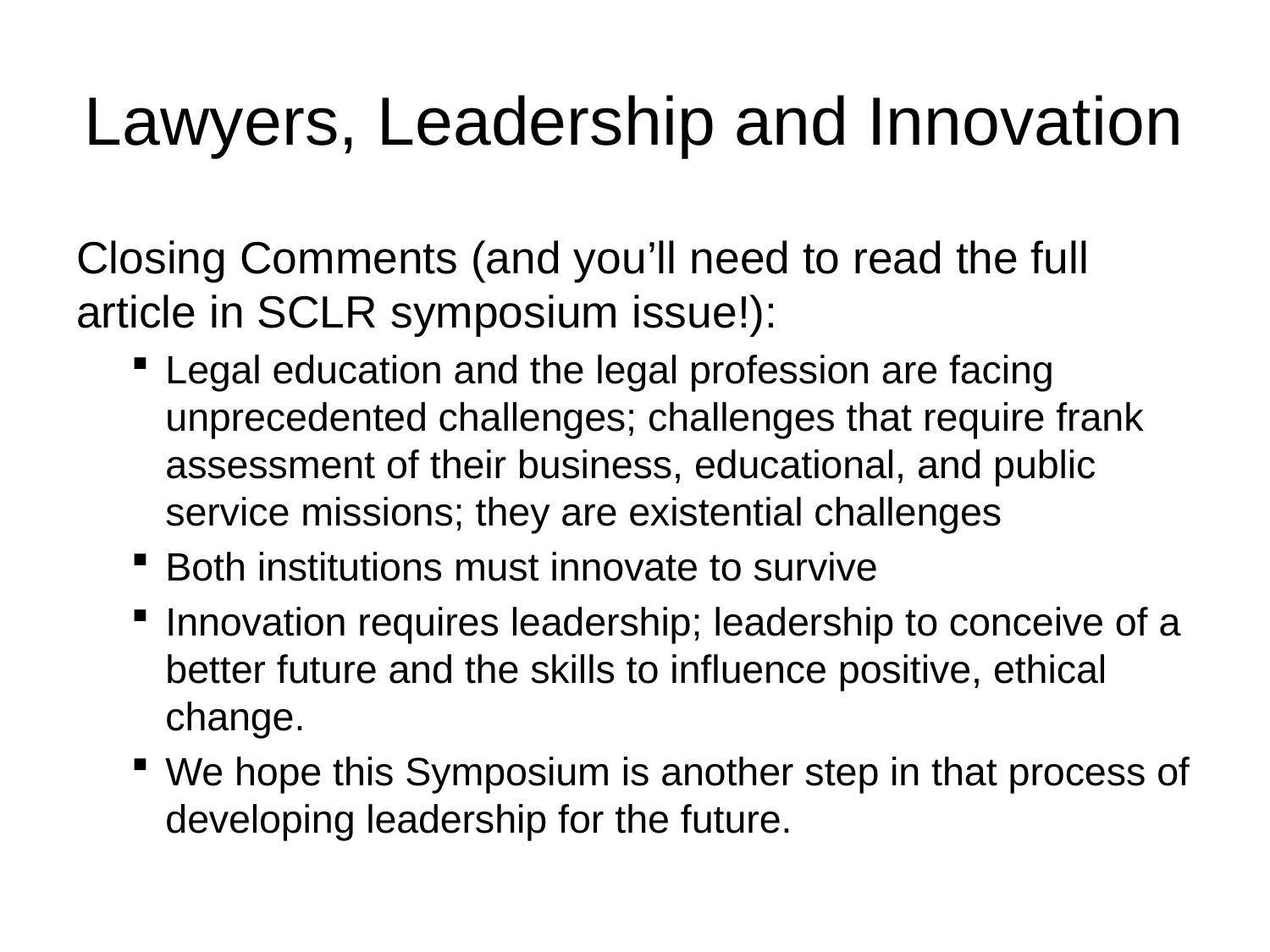

# Lawyers, Leadership and Innovation
Closing Comments (and you’ll need to read the full article in SCLR symposium issue!):
Legal education and the legal profession are facing unprecedented challenges; challenges that require frank assessment of their business, educational, and public service missions; they are existential challenges
Both institutions must innovate to survive
Innovation requires leadership; leadership to conceive of a better future and the skills to influence positive, ethical change.
We hope this Symposium is another step in that process of developing leadership for the future.